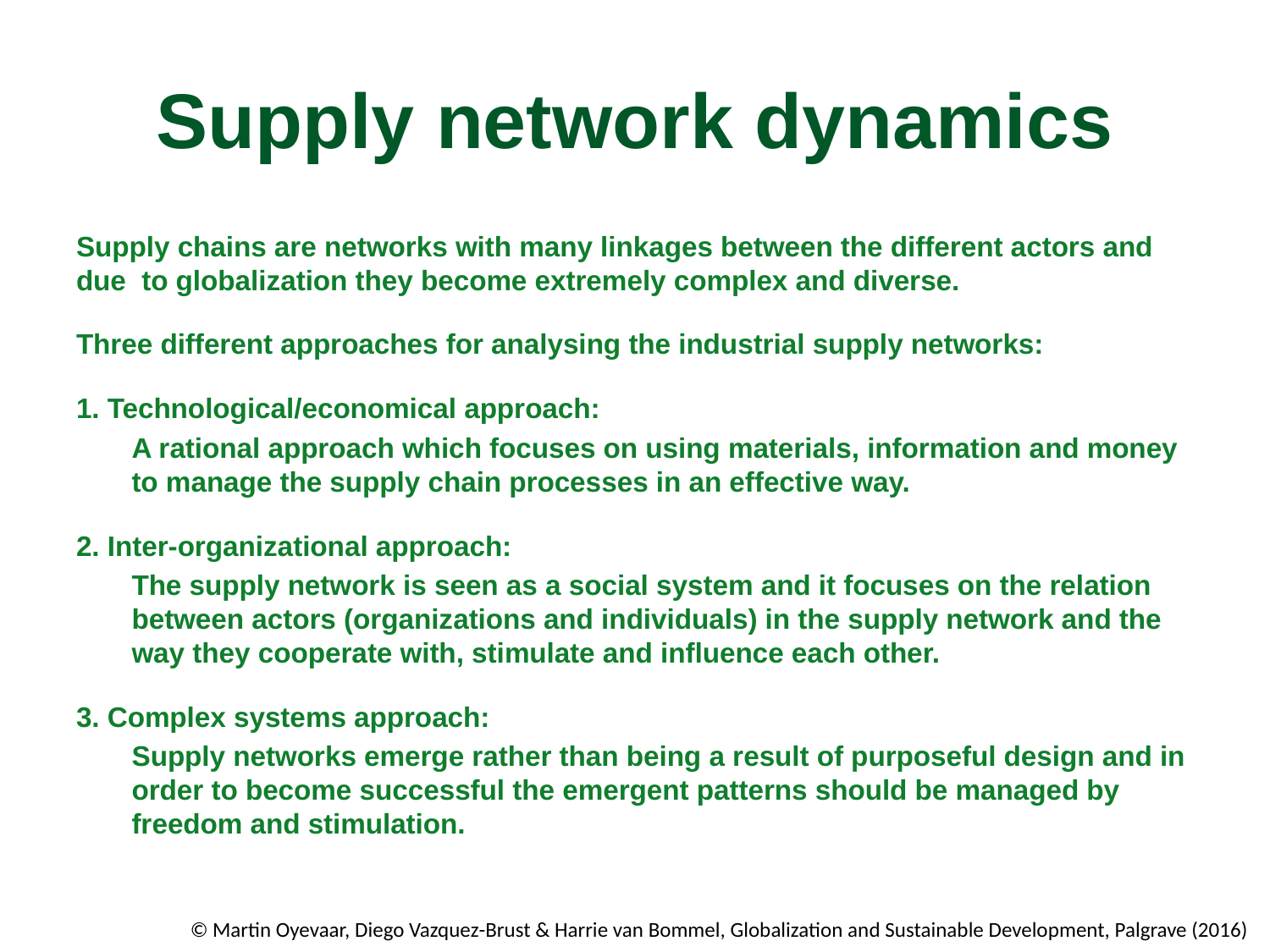

# Supply network dynamics
Supply chains are networks with many linkages between the different actors and due  to globalization they become extremely complex and diverse.

Three different approaches for analysing the industrial supply networks:

1. Technological/economical approach:
A rational approach which focuses on using materials, information and money to manage the supply chain processes in an effective way.

2. Inter-organizational approach:
The supply network is seen as a social system and it focuses on the relation between actors (organizations and individuals) in the supply network and the way they cooperate with, stimulate and inﬂuence each other.

3. Complex systems approach:
Supply networks emerge rather than being a result of purposeful design and in order to become successful the emergent patterns should be managed by freedom and stimulation.
© Martin Oyevaar, Diego Vazquez-Brust & Harrie van Bommel, Globalization and Sustainable Development, Palgrave (2016)